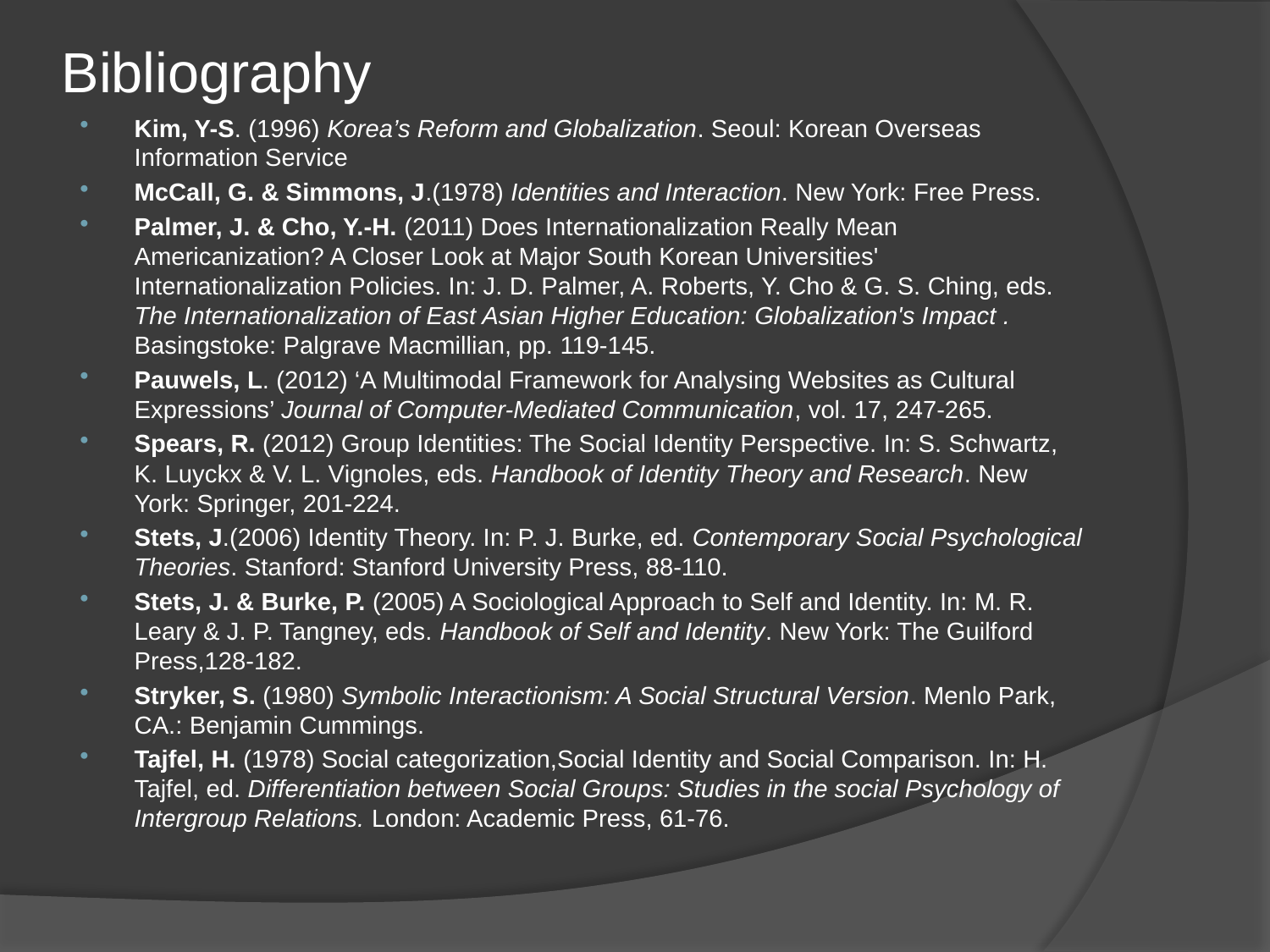

# Bibliography
Kim, Y-S. (1996) Korea’s Reform and Globalization. Seoul: Korean Overseas Information Service
McCall, G. & Simmons, J.(1978) Identities and Interaction. New York: Free Press.
Palmer, J. & Cho, Y.-H. (2011) Does Internationalization Really Mean Americanization? A Closer Look at Major South Korean Universities' Internationalization Policies. In: J. D. Palmer, A. Roberts, Y. Cho & G. S. Ching, eds. The Internationalization of East Asian Higher Education: Globalization's Impact . Basingstoke: Palgrave Macmillian, pp. 119-145.
Pauwels, L. (2012) ‘A Multimodal Framework for Analysing Websites as Cultural Expressions’ Journal of Computer-Mediated Communication, vol. 17, 247-265.
Spears, R. (2012) Group Identities: The Social Identity Perspective. In: S. Schwartz, K. Luyckx & V. L. Vignoles, eds. Handbook of Identity Theory and Research. New York: Springer, 201-224.
Stets, J.(2006) Identity Theory. In: P. J. Burke, ed. Contemporary Social Psychological Theories. Stanford: Stanford University Press, 88-110.
Stets, J. & Burke, P. (2005) A Sociological Approach to Self and Identity. In: M. R. Leary & J. P. Tangney, eds. Handbook of Self and Identity. New York: The Guilford Press,128-182.
Stryker, S. (1980) Symbolic Interactionism: A Social Structural Version. Menlo Park, CA.: Benjamin Cummings.
Tajfel, H. (1978) Social categorization,Social Identity and Social Comparison. In: H. Tajfel, ed. Differentiation between Social Groups: Studies in the social Psychology of Intergroup Relations. London: Academic Press, 61-76.